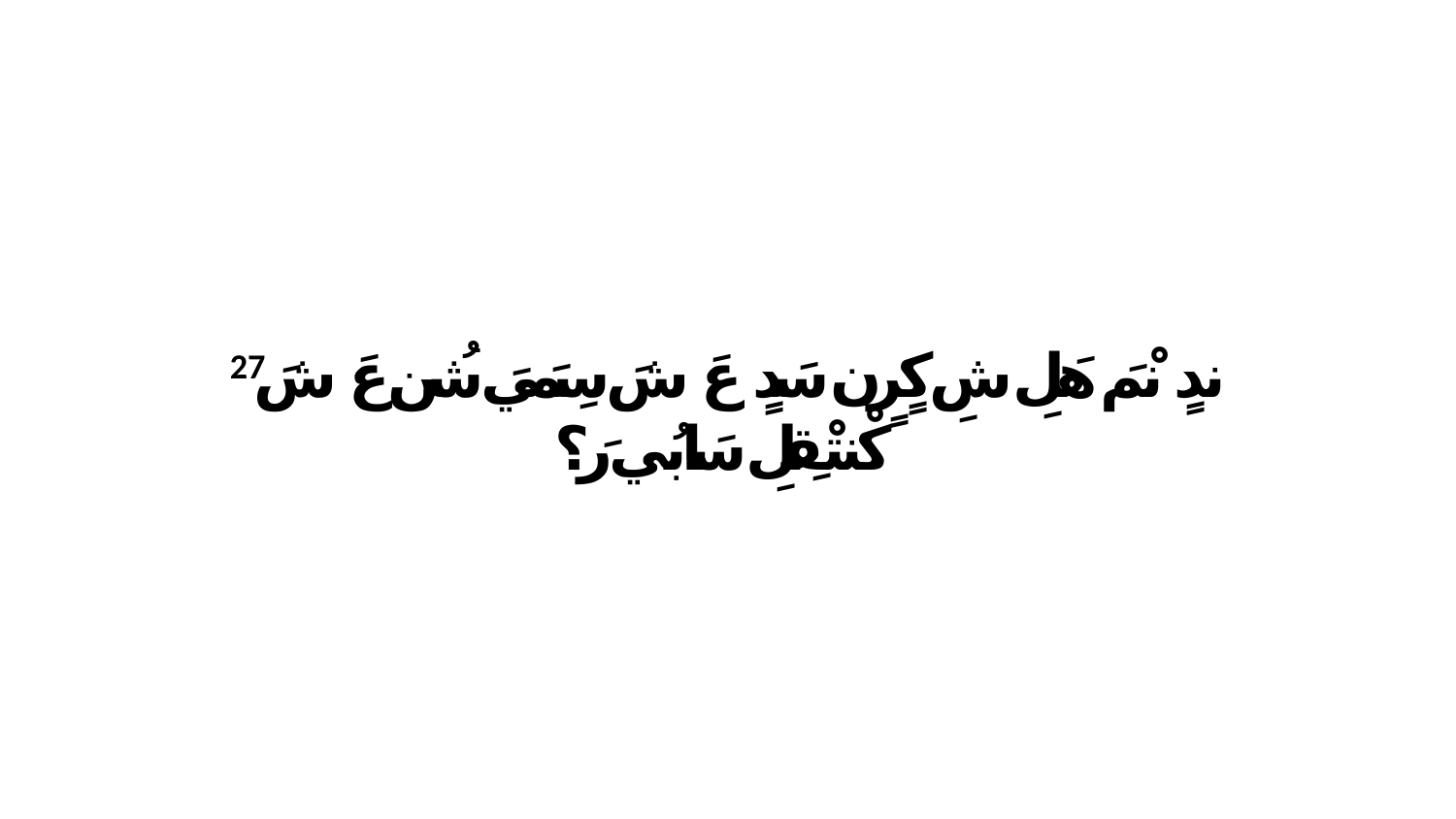

27 ندٍ نْمَ هَلِ شِ كٍرٍن سَدٍ عَ شَ سِمَيَ شُن عَ شَ كْنتْقِلِ سَابُي رَ؟